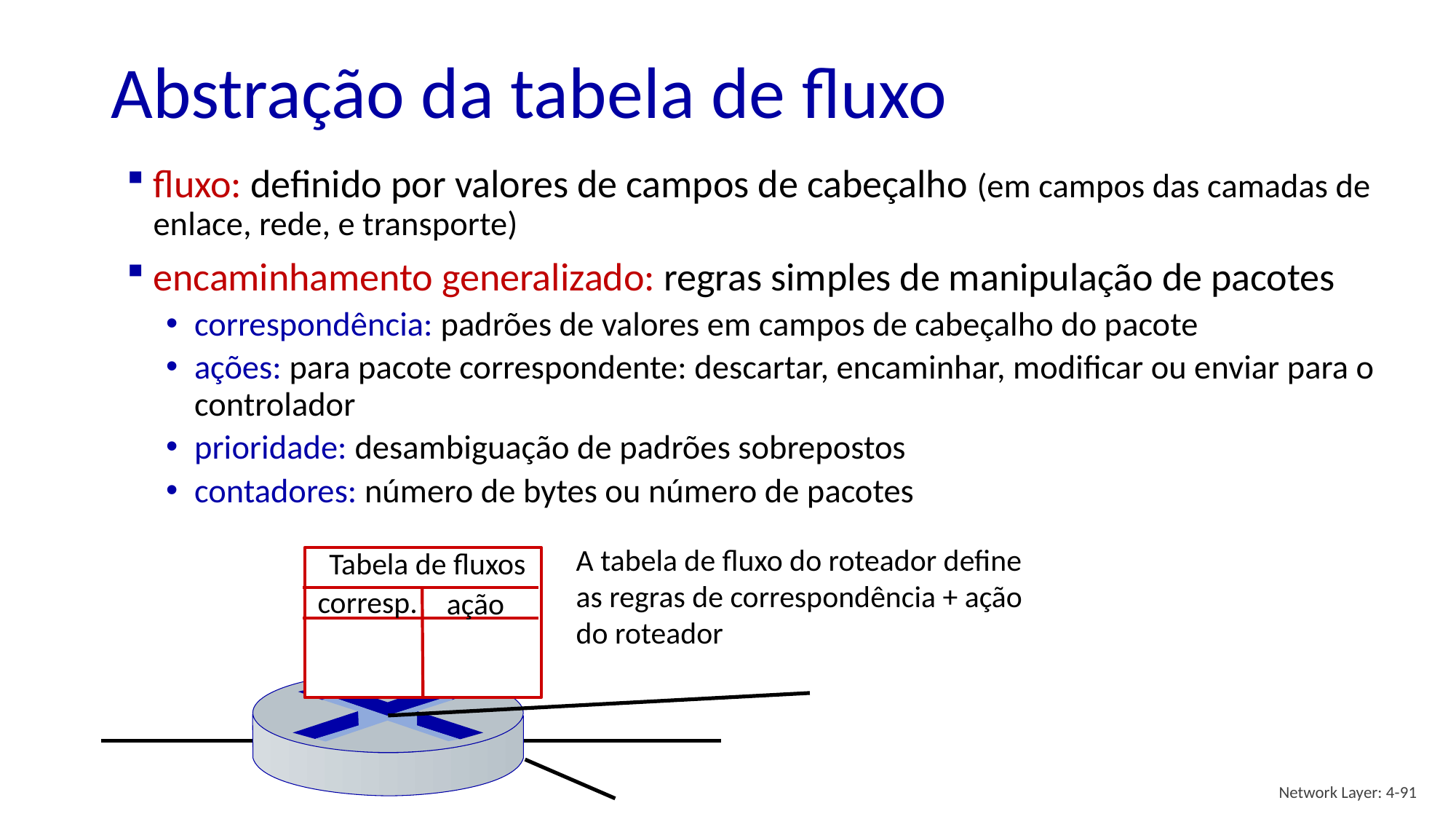

# Abstração da tabela de fluxo
fluxo: definido por valores de campos de cabeçalho (em campos das camadas de enlace, rede, e transporte)
encaminhamento generalizado: regras simples de manipulação de pacotes
correspondência: padrões de valores em campos de cabeçalho do pacote
ações: para pacote correspondente: descartar, encaminhar, modificar ou enviar para o controlador
prioridade: desambiguação de padrões sobrepostos
contadores: número de bytes ou número de pacotes
A tabela de fluxo do roteador define as regras de correspondência + ação do roteador
Tabela de fluxos

corresp.
ação

Network Layer: 4-91